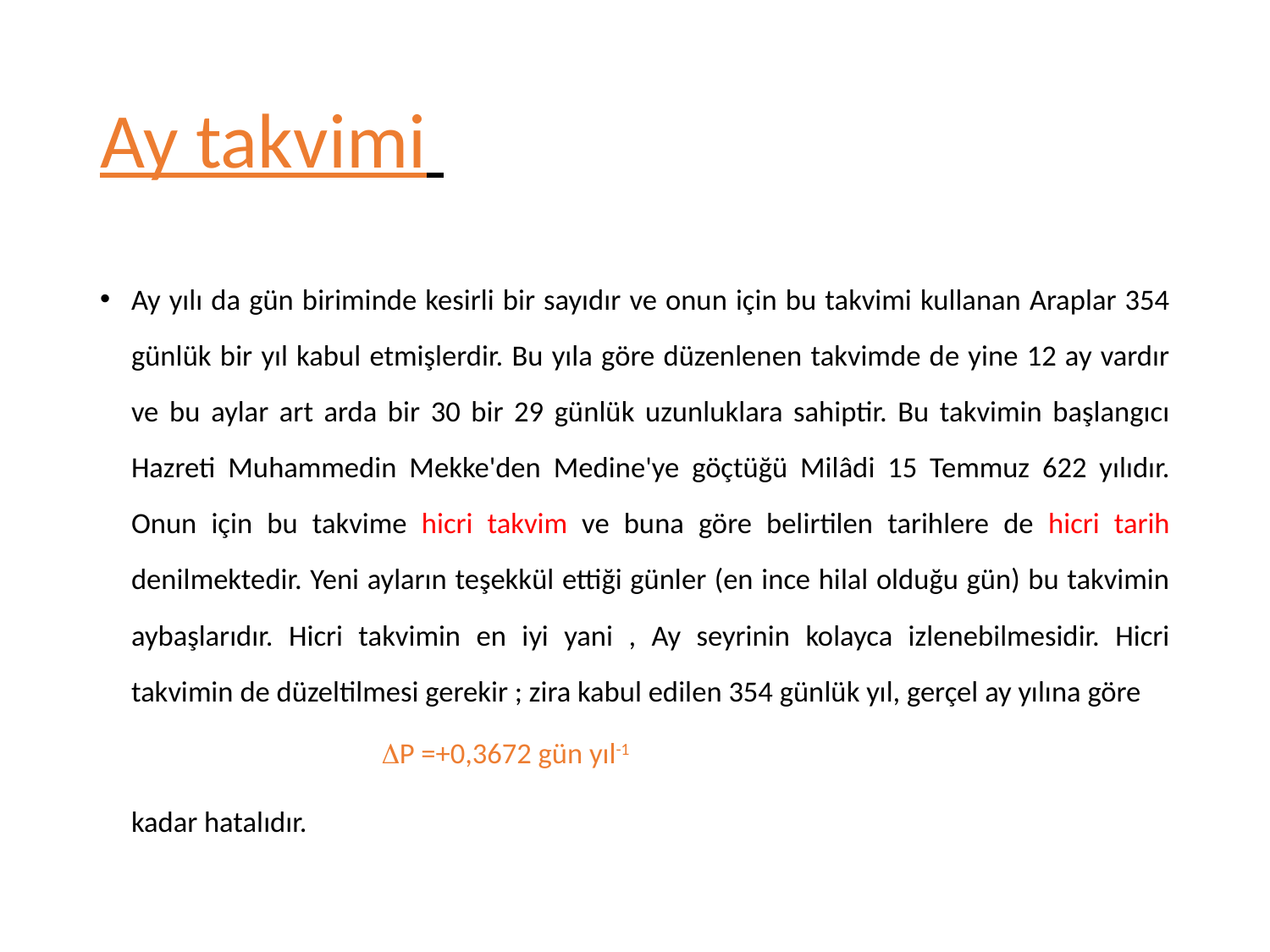

# Ay takvimi
Ay yılı da gün biriminde kesirli bir sayıdır ve onun için bu takvimi kullanan Araplar 354 günlük bir yıl kabul etmişlerdir. Bu yıla göre düzenlenen takvimde de yine 12 ay vardır ve bu aylar art arda bir 30 bir 29 günlük uzunluklara sahiptir. Bu takvimin başlangıcı Hazreti Muhammedin Mekke'den Medine'ye göçtüğü Milâdi 15 Temmuz 622 yılıdır. Onun için bu takvime hicri takvim ve buna göre belirtilen tarihlere de hicri tarih denilmektedir. Yeni ayların teşekkül ettiği günler (en ince hilal olduğu gün) bu takvimin aybaşlarıdır. Hicri takvimin en iyi yani , Ay seyrinin kolayca izlenebilmesidir. Hicri takvimin de düzeltilmesi gerekir ; zira kabul edilen 354 günlük yıl, gerçel ay yılına göre
ΔP =+0,3672 gün yıl-1
kadar hatalıdır.